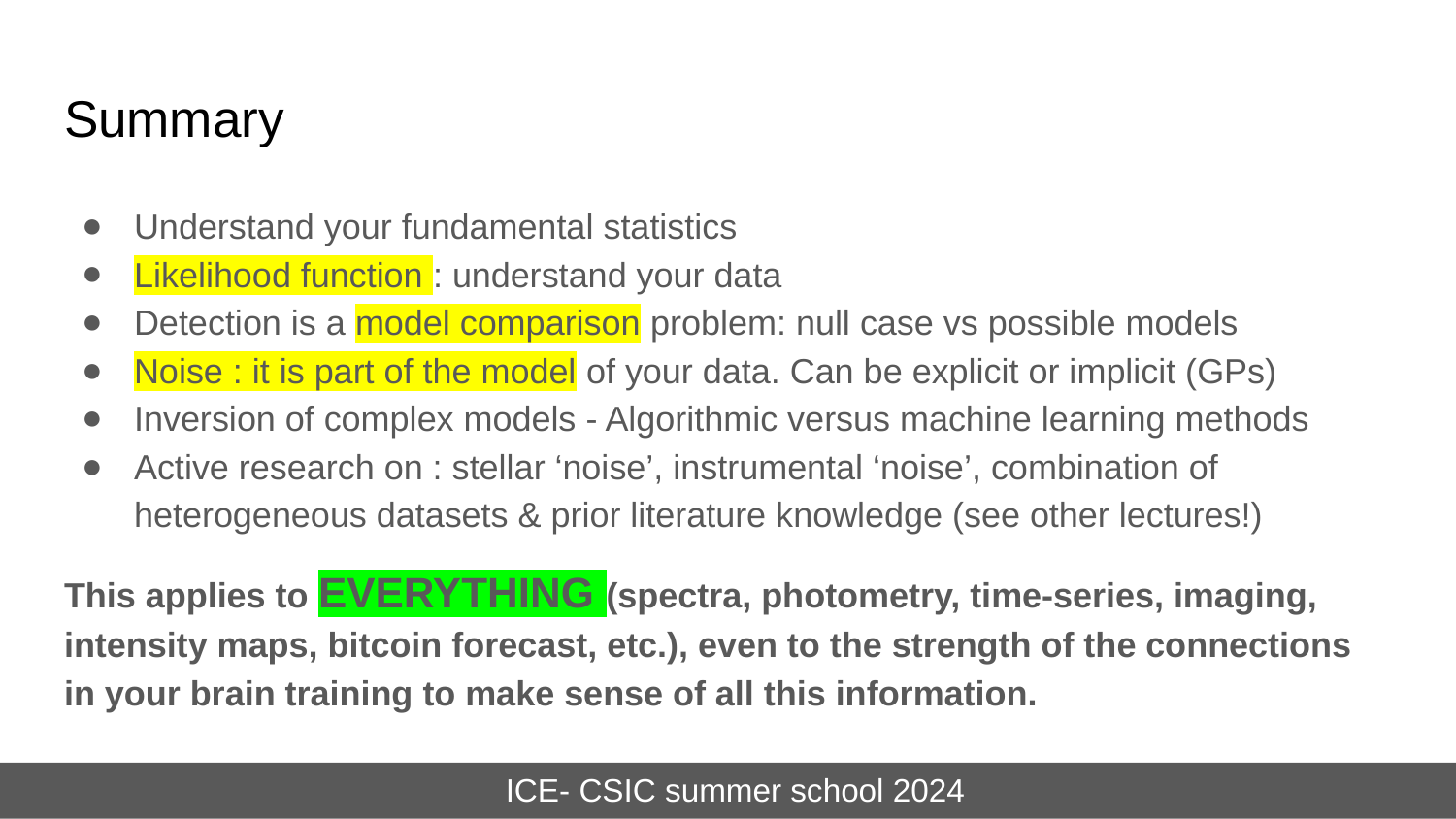

# Summary
Understand your fundamental statistics
Likelihood function : understand your data
Detection is a model comparison problem: null case vs possible models
Noise : it is part of the model of your data. Can be explicit or implicit (GPs)
Inversion of complex models - Algorithmic versus machine learning methods
Active research on : stellar ‘noise’, instrumental ‘noise’, combination of heterogeneous datasets & prior literature knowledge (see other lectures!)
This applies to EVERYTHING (spectra, photometry, time-series, imaging, intensity maps, bitcoin forecast, etc.), even to the strength of the connections in your brain training to make sense of all this information.
ICE- CSIC summer school 2024